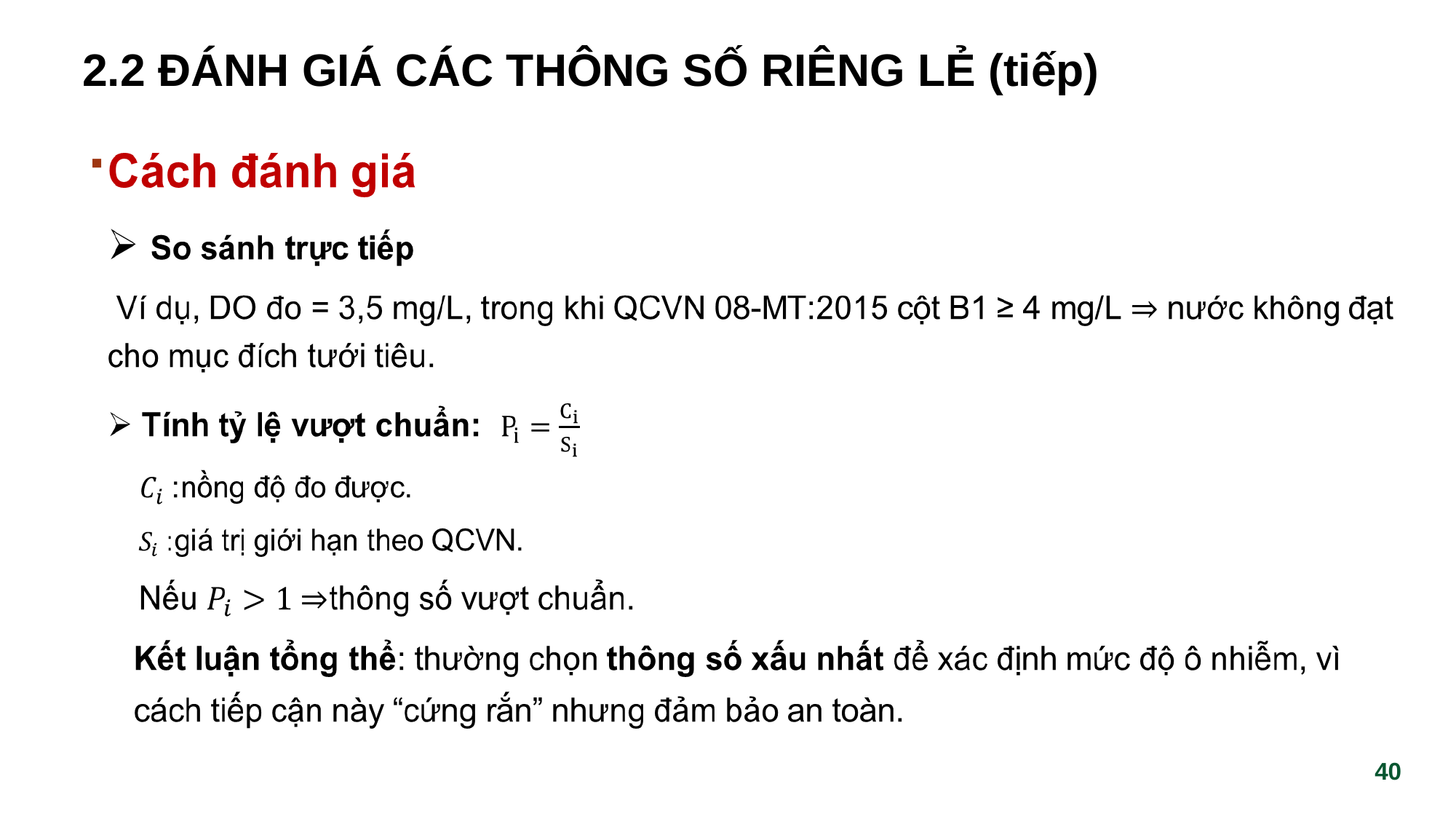

# 2.2 ĐÁNH GIÁ CÁC THÔNG SỐ RIÊNG LẺ (tiếp)

40
40